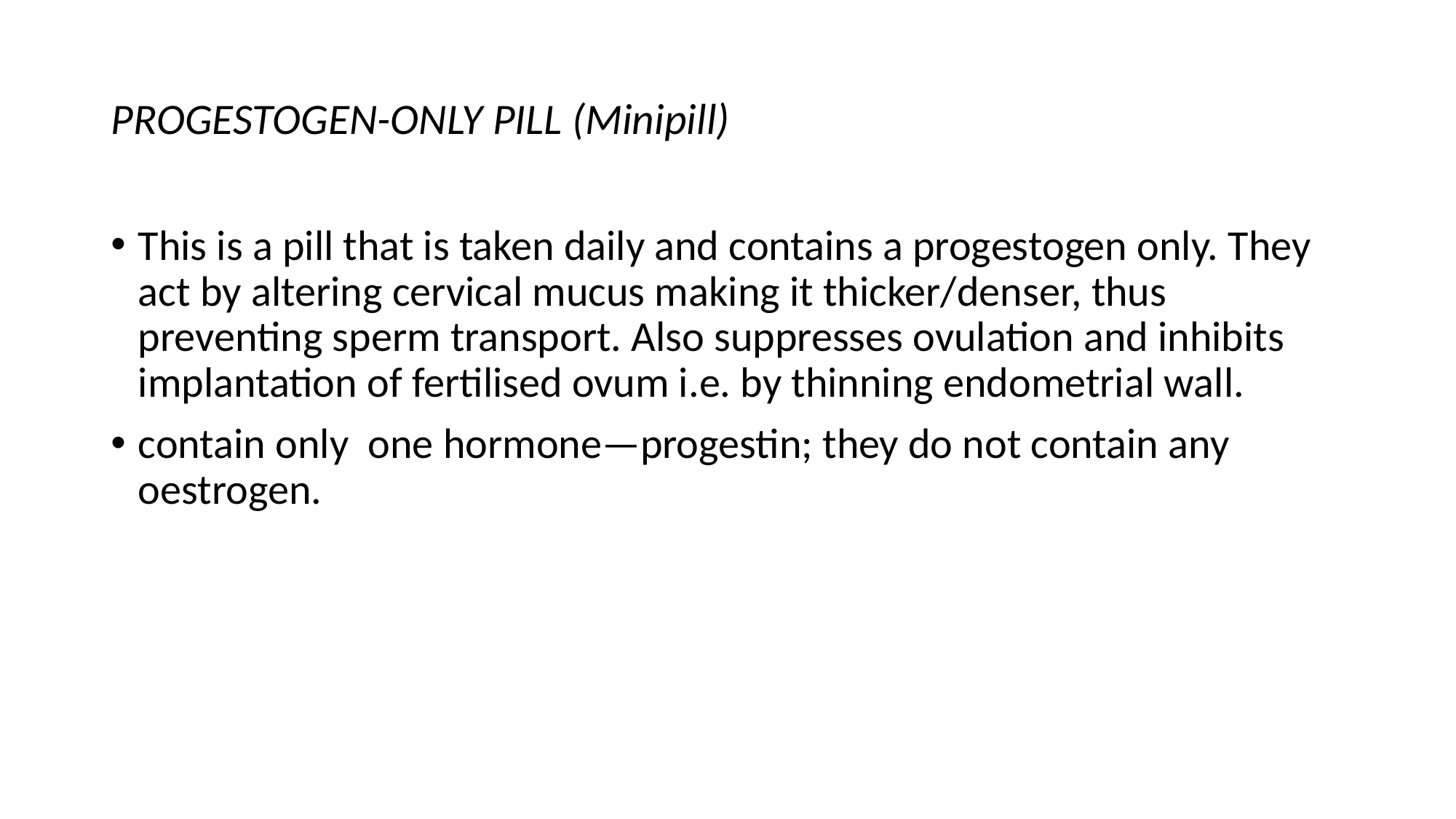

# PROGESTOGEN-ONLY PILL (Minipill)
This is a pill that is taken daily and contains a progestogen only. They act by altering cervical mucus making it thicker/denser, thus preventing sperm transport. Also suppresses ovulation and inhibits implantation of fertilised ovum i.e. by thinning endometrial wall.
contain only  one hormone—progestin; they do not contain any oestrogen.